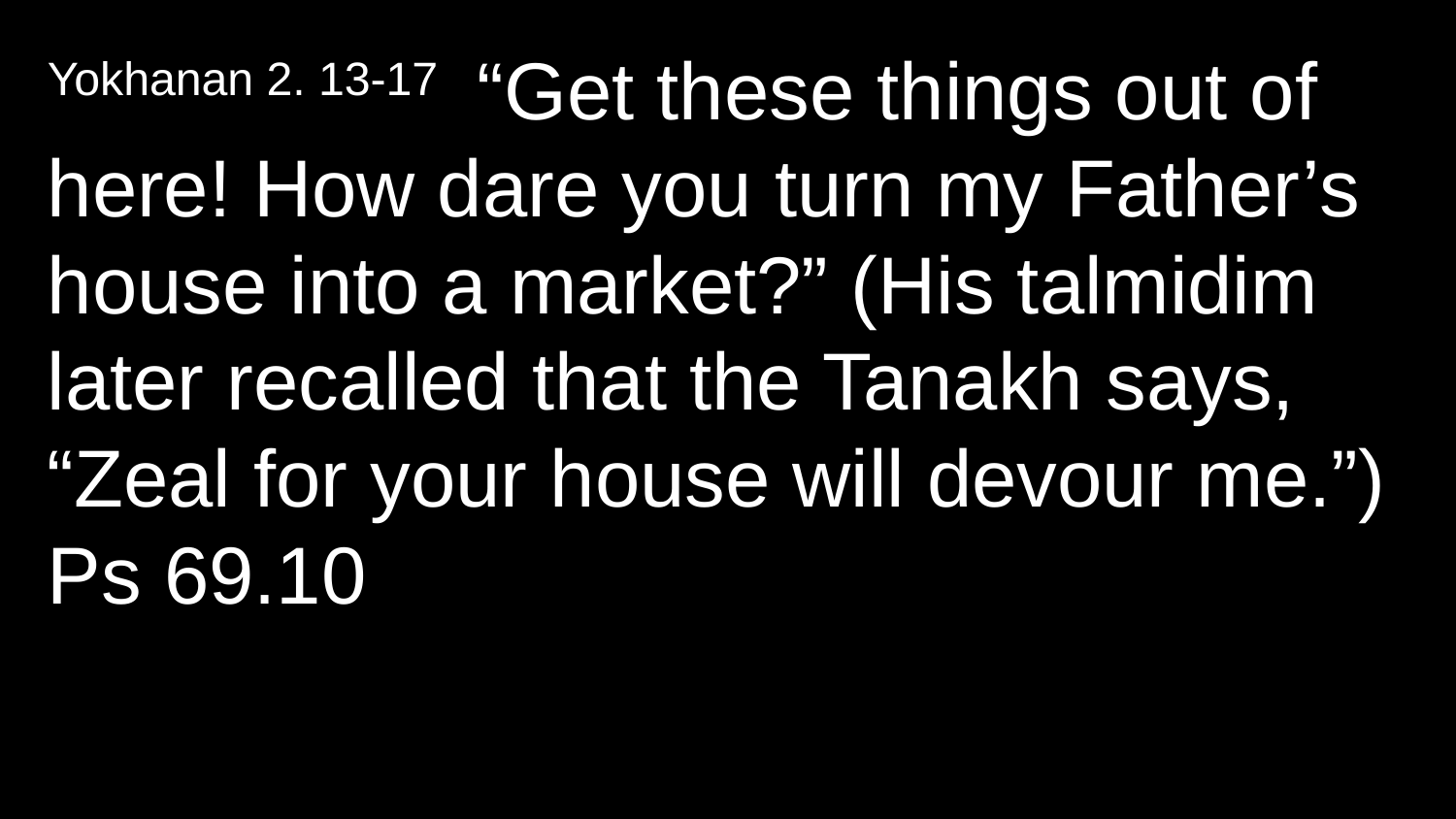

Yokhanan 2. 13-17   “Get these things out of here! How dare you turn my Father’s house into a market?” (His talmidim later recalled that the Tanakh says, “Zeal for your house will devour me.”) Ps 69.10